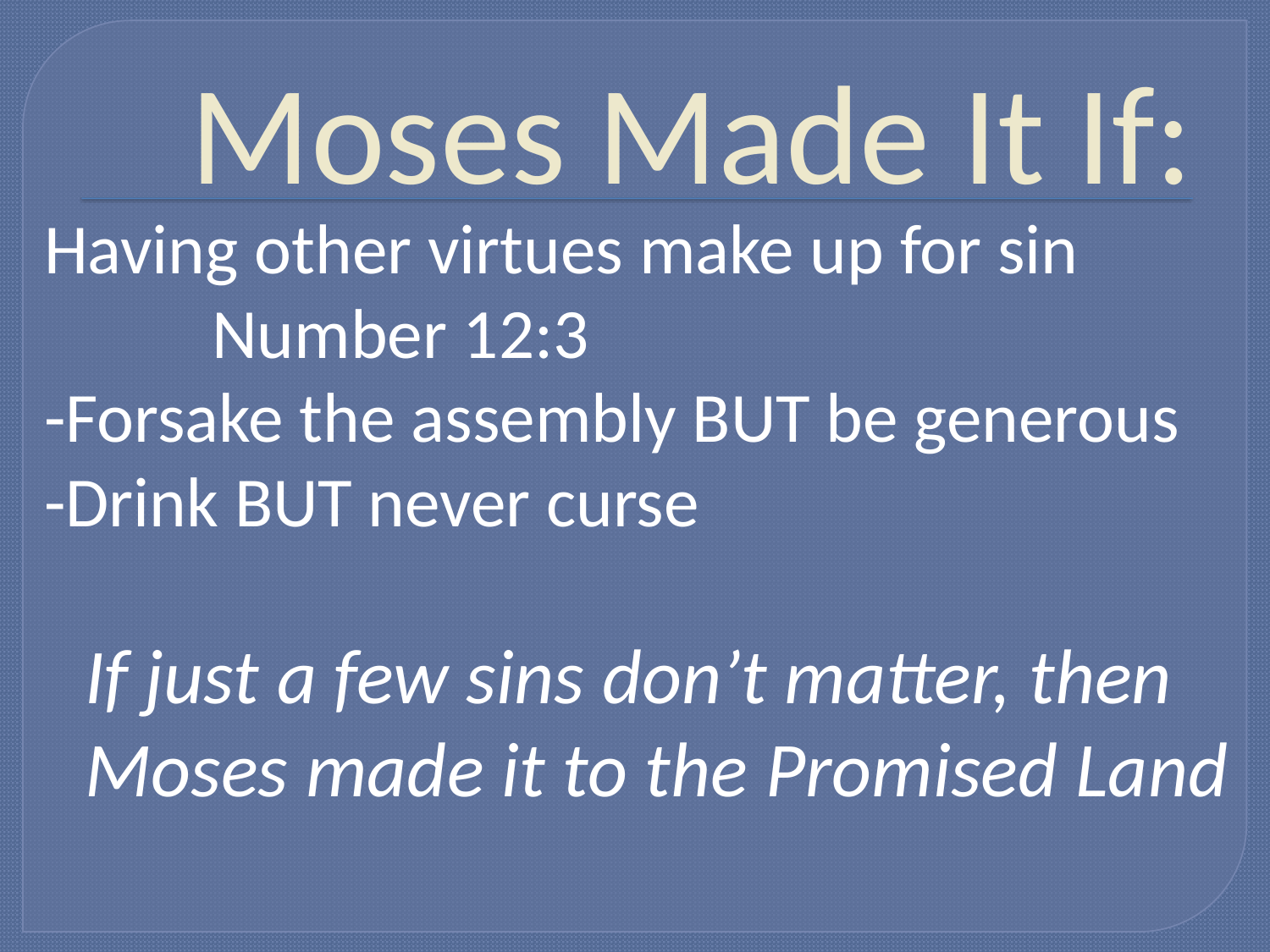

# Moses Made It If:
Having other virtues make up for sin
		Number 12:3
-Forsake the assembly BUT be generous
-Drink BUT never curse

	If just a few sins don’t matter, then  Moses made it to the Promised Land